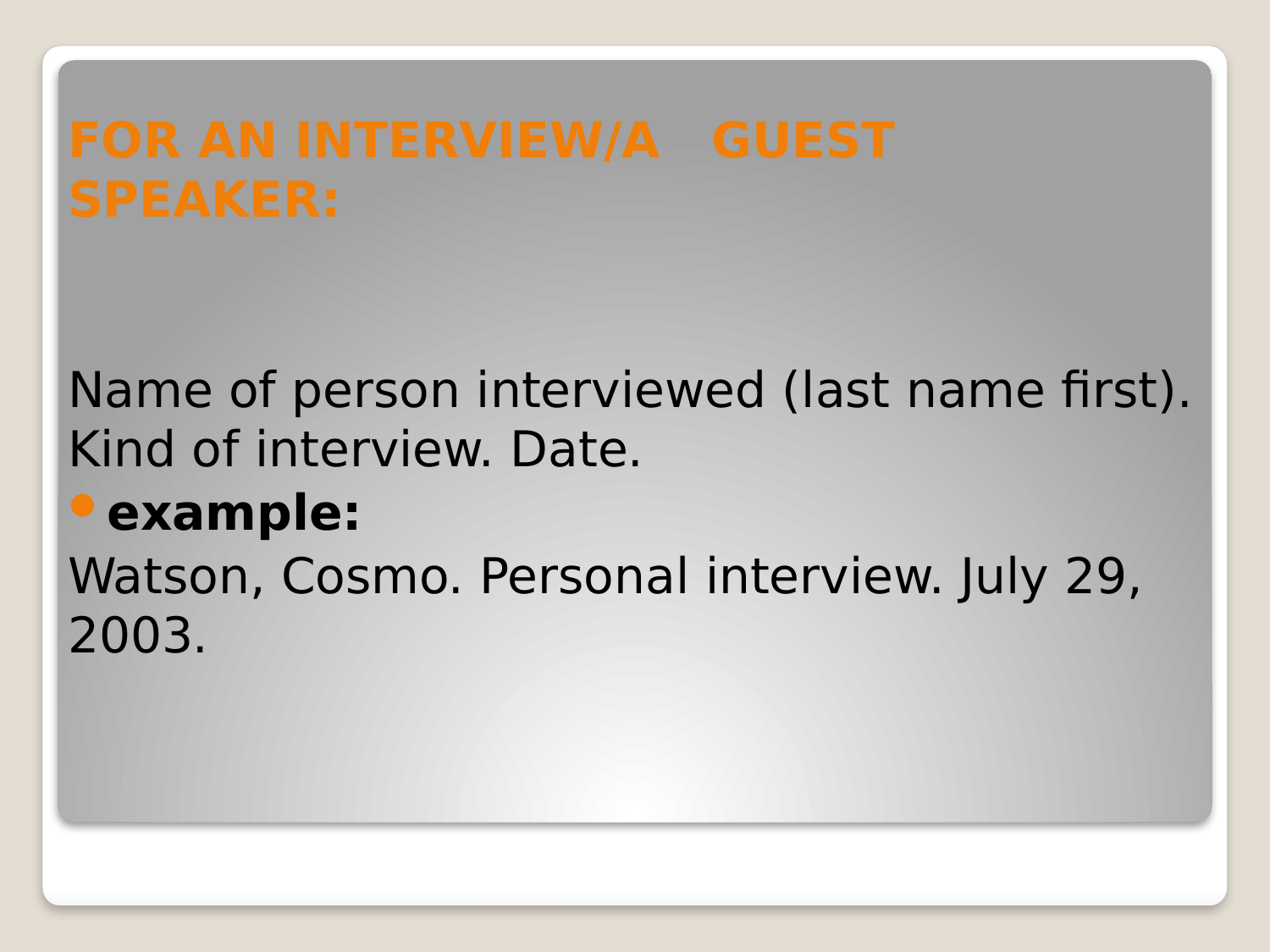

FOR AN INTERVIEW/A   GUEST SPEAKER:

Name of person interviewed (last name first). Kind of interview. Date.
example:
Watson, Cosmo. Personal interview. July 29, 2003.